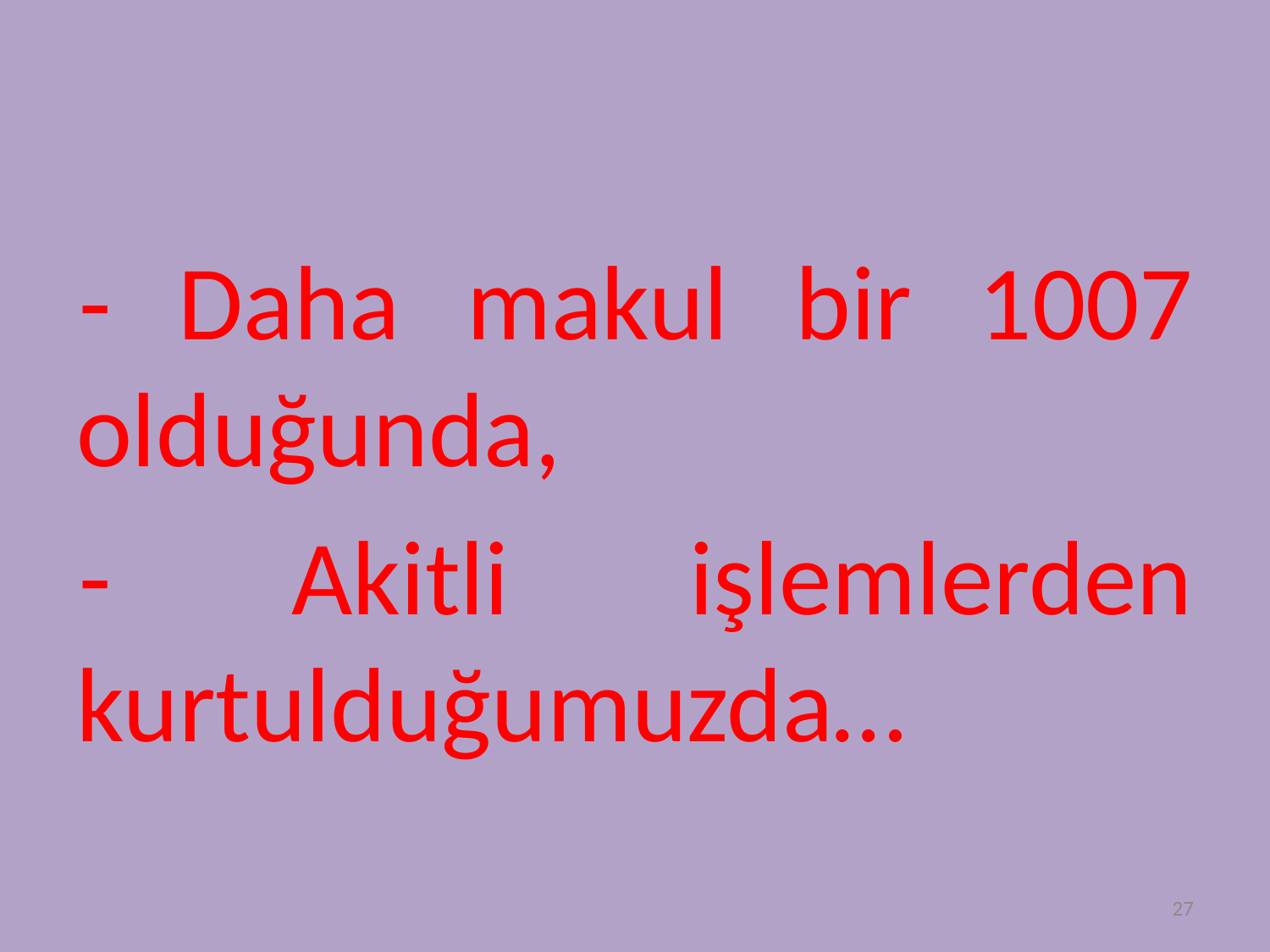

- Daha makul bir 1007 olduğunda,
- Akitli işlemlerden kurtulduğumuzda…

27